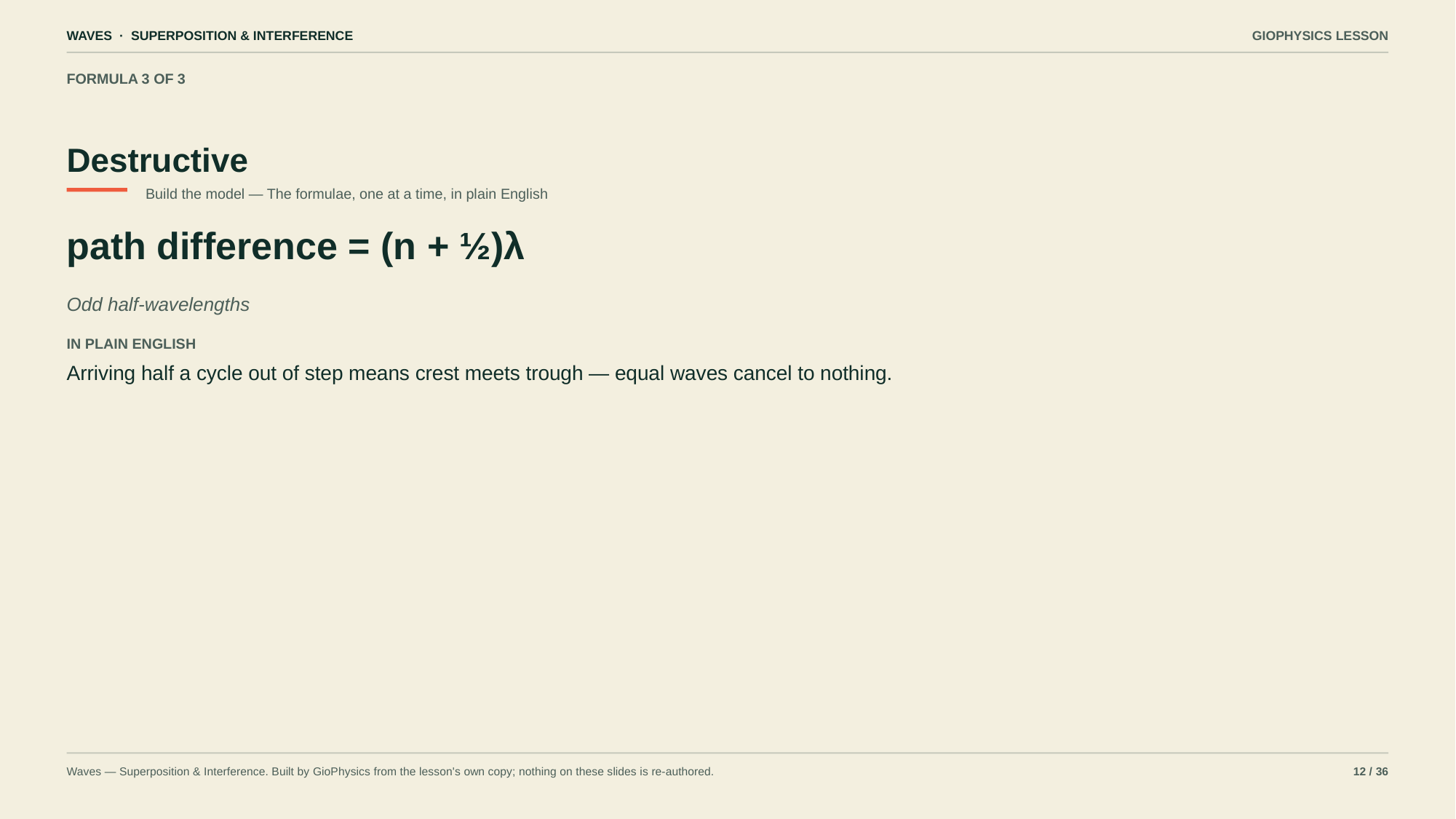

WAVES  ·  SUPERPOSITION & INTERFERENCE
GIOPHYSICS LESSON

FORMULA 3 OF 3
Destructive
Build the model — The formulae, one at a time, in plain English

path difference = (n + ½)λ
Odd half-wavelengths
IN PLAIN ENGLISH
Arriving half a cycle out of step means crest meets trough — equal waves cancel to nothing.

Waves — Superposition & Interference. Built by GioPhysics from the lesson's own copy; nothing on these slides is re-authored.
12 / 36